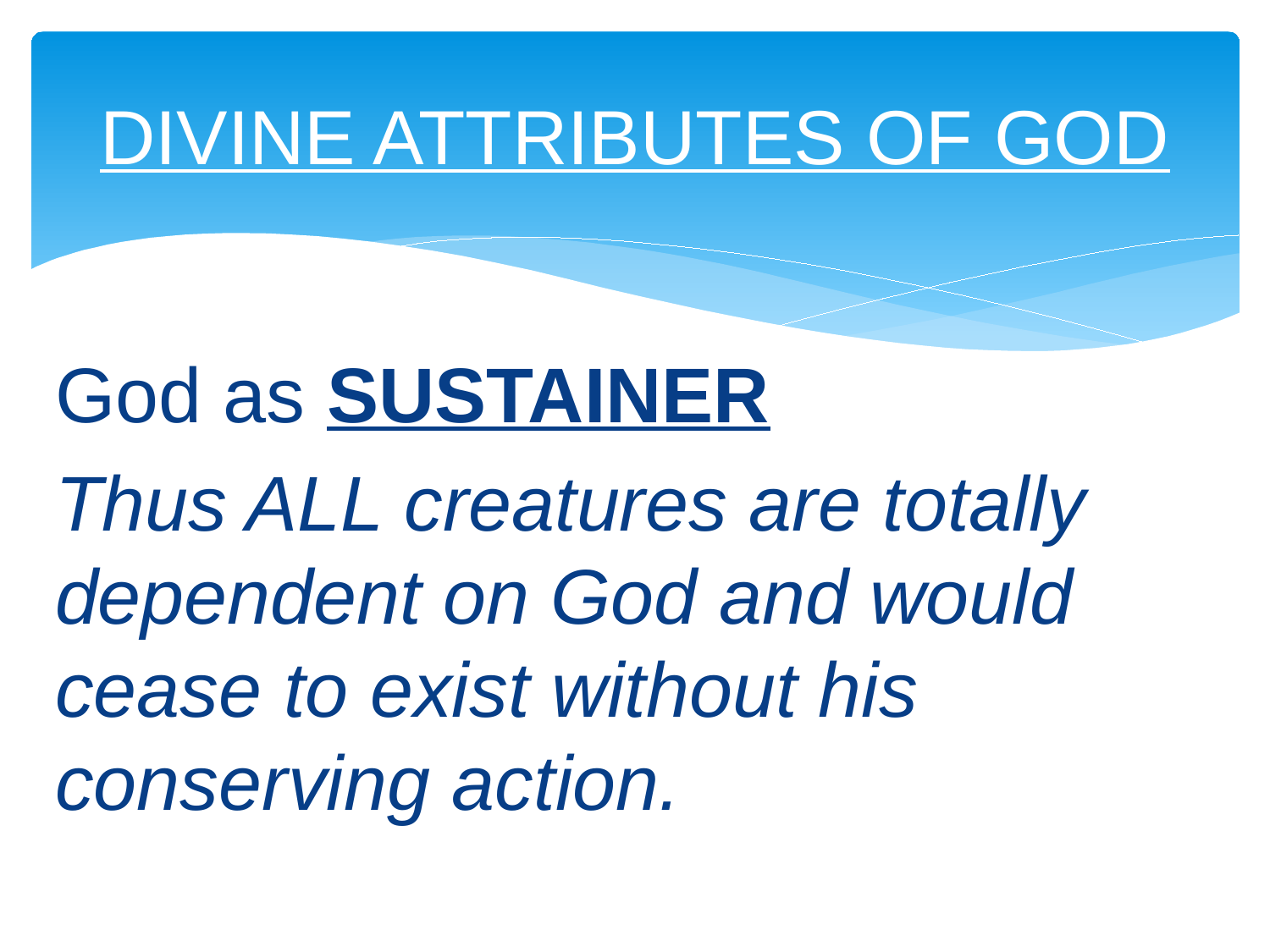

# DIVINE ATTRIBUTES OF GOD
God as SUSTAINER
Thus ALL creatures are totally dependent on God and would cease to exist without his conserving action.